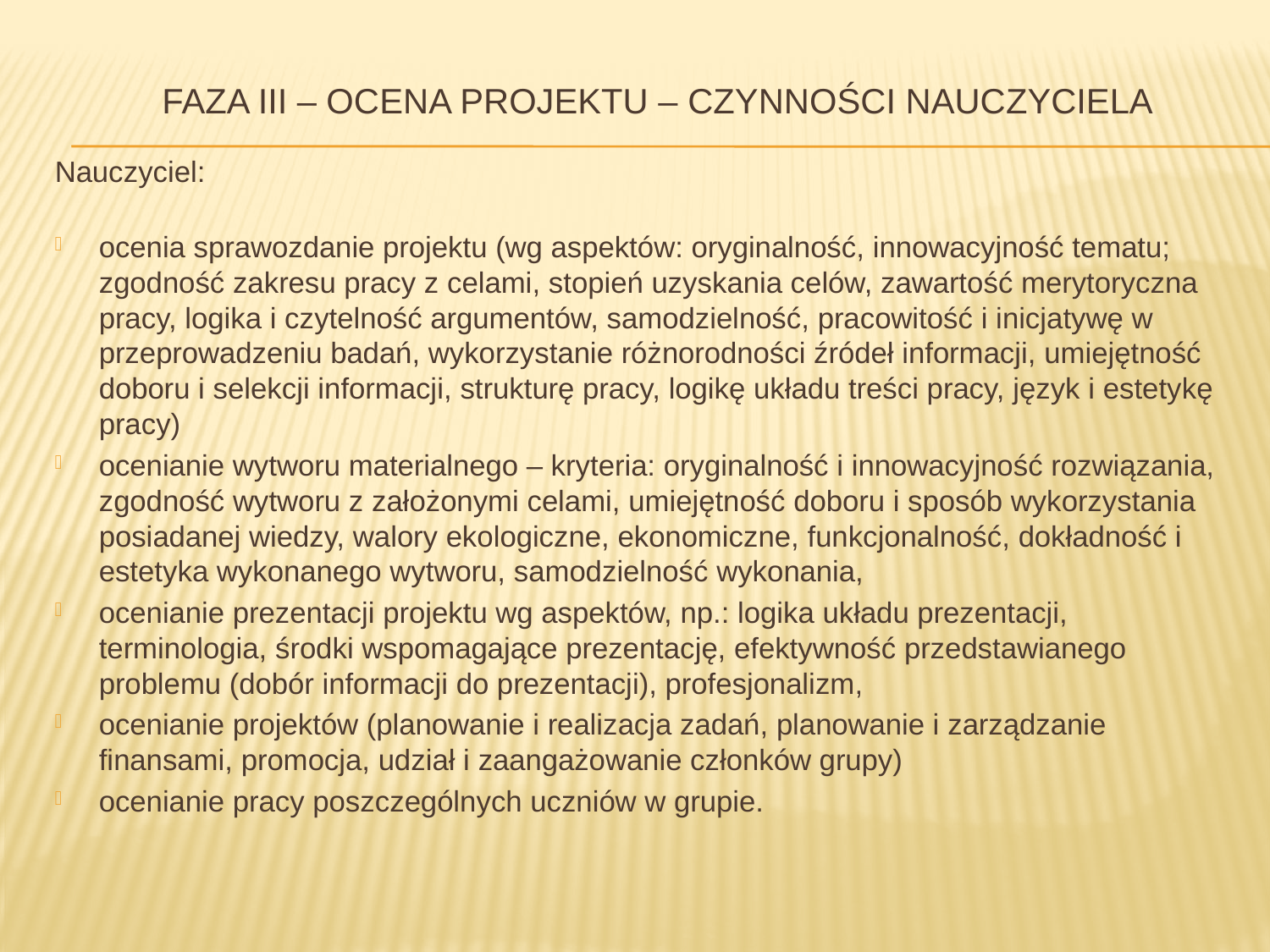

# FAZA III – OCENA PROJEKTU – CZYNNOŚCI NAUCZYCIELA
Nauczyciel:

ocenia sprawozdanie projektu (wg aspektów: oryginalność, innowacyjność tematu; zgodność zakresu pracy z celami, stopień uzyskania celów, zawartość merytoryczna pracy, logika i czytelność argumentów, samodzielność, pracowitość i inicjatywę w przeprowadzeniu badań, wykorzystanie różnorodności źródeł informacji, umiejętność doboru i selekcji informacji, strukturę pracy, logikę układu treści pracy, język i estetykę pracy)
ocenianie wytworu materialnego – kryteria: oryginalność i innowacyjność rozwiązania, zgodność wytworu z założonymi celami, umiejętność doboru i sposób wykorzystania posiadanej wiedzy, walory ekologiczne, ekonomiczne, funkcjonalność, dokładność i estetyka wykonanego wytworu, samodzielność wykonania,
ocenianie prezentacji projektu wg aspektów, np.: logika układu prezentacji, terminologia, środki wspomagające prezentację, efektywność przedstawianego problemu (dobór informacji do prezentacji), profesjonalizm,
ocenianie projektów (planowanie i realizacja zadań, planowanie i zarządzanie finansami, promocja, udział i zaangażowanie członków grupy)
ocenianie pracy poszczególnych uczniów w grupie.